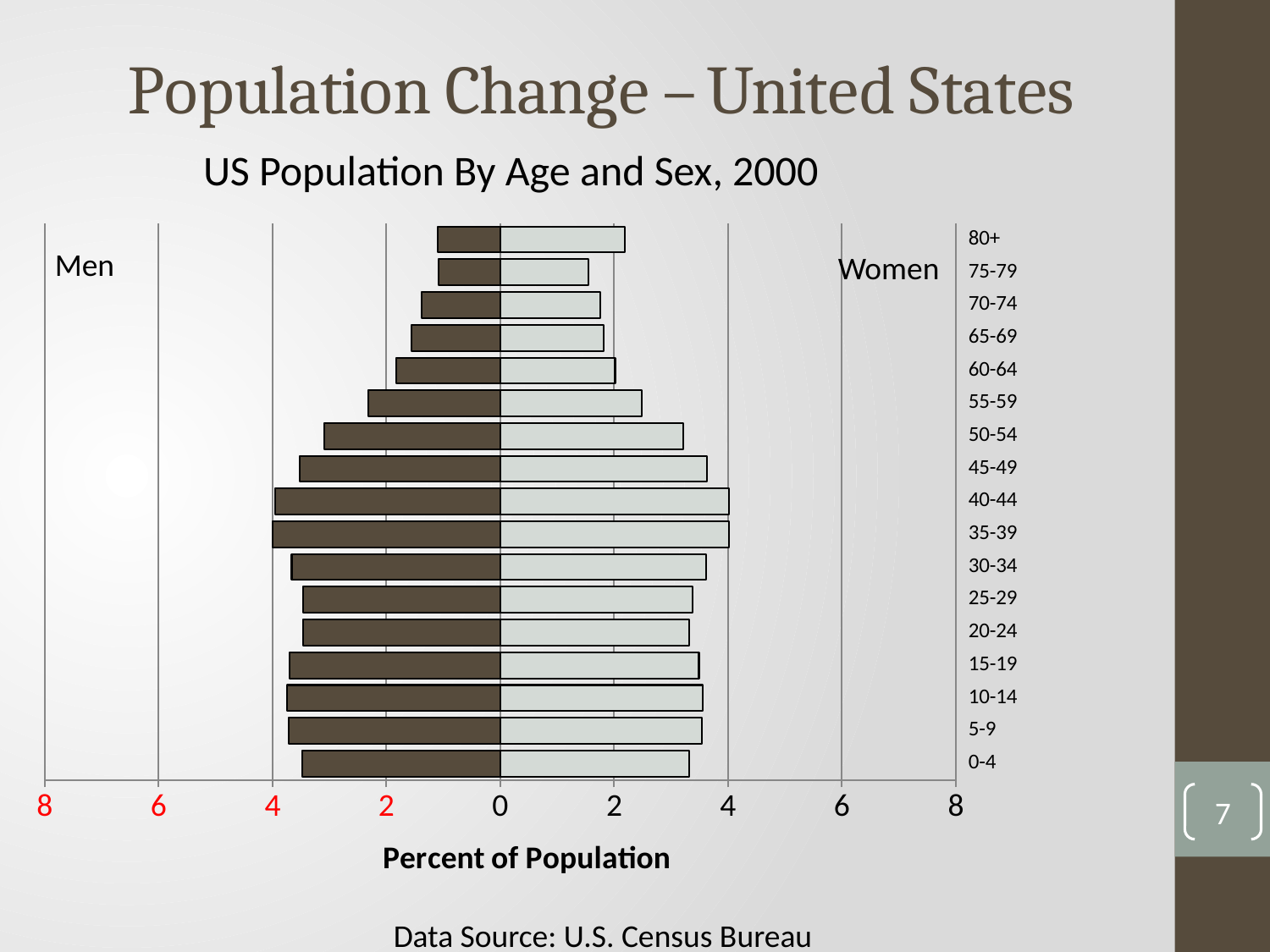

# Population Change – United States
US Population By Age and Sex, 2000

### Chart

| Category | Men | Women |
|---|---|---|
| 0-4 | -3.48147707675997 | 3.32417264271233 |
| 5-9 | -3.716044681222521 | 3.5404719541283116 |
| 10-14 | -3.7446222907260767 | 3.563372528900879 |
| 15-19 | -3.6955277593371902 | 3.4899800478755587 |
| 20-24 | -3.464560087379626 | 3.31345860850375 |
| 25-29 | -3.459143532112229 | 3.3790434391040494 |
| 30-34 | -3.66254432576374 | 3.6131864797606377 |
| 35-39 | -4.003197950673744 | 4.024289699348118 |
| 40-44 | -3.9576080198501082 | 4.022556359135292 |
| 45-49 | -3.5271814767900556 | 3.6378423671633677 |
| 50-54 | -3.0828059926592917 | 3.215149051824452 |
| 55-59 | -2.322307315606136 | 2.4824362684630636 |
| 60-64 | -1.8295521124375942 | 2.0175637085013376 |
| 65-69 | -1.5572458180172737 | 1.8153348952390755 |
| 70-74 | -1.3853658746109911 | 1.753900370758672 |
| 75-79 | -1.083631425499877 | 1.55322380246312 |
| 80+ | -1.0960391078125458 | 2.185162928859015 |
Men
Women
7
Data Source: U.S. Census Bureau